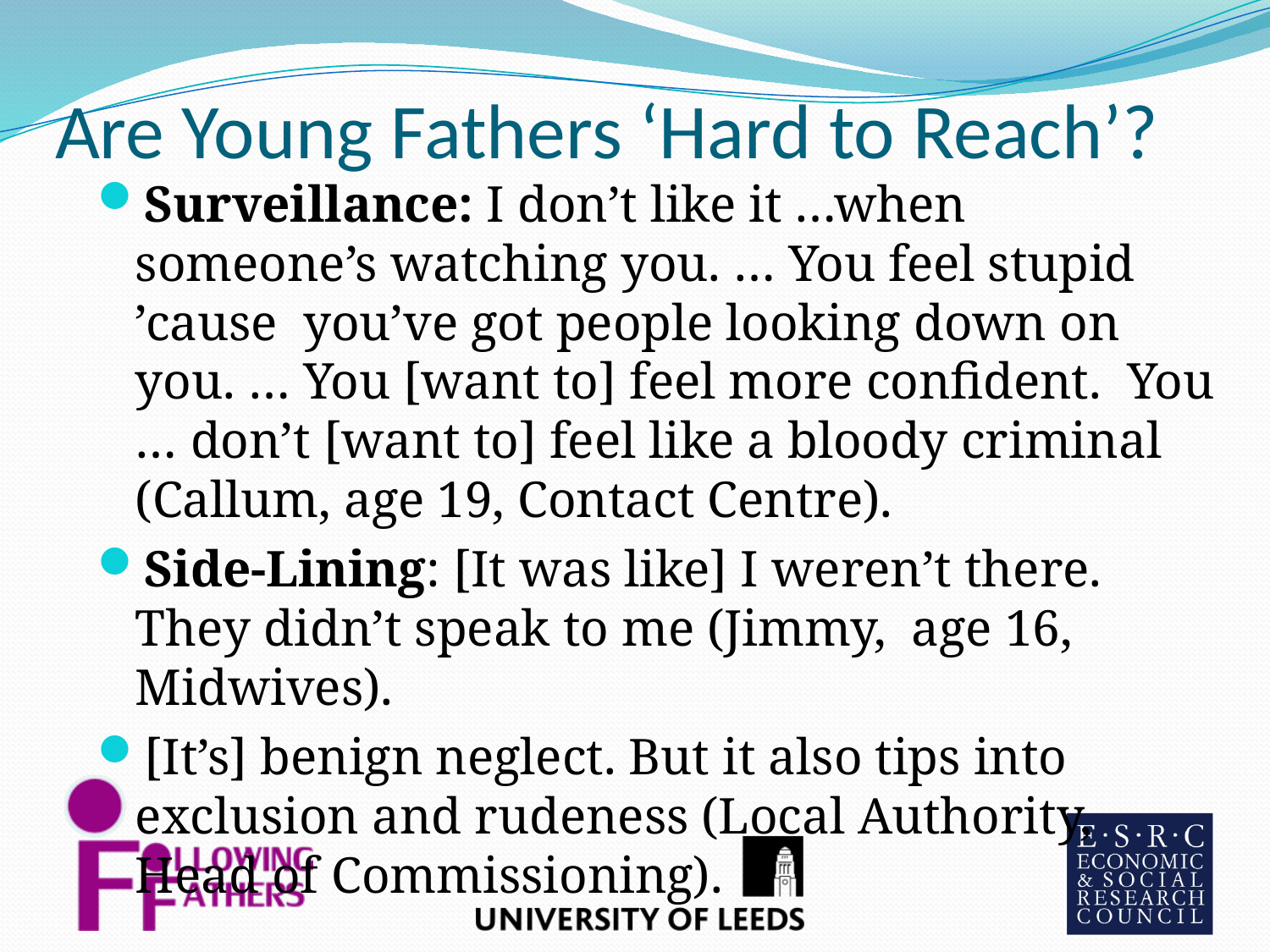

# Are Young Fathers ‘Hard to Reach’?
Surveillance: I don’t like it …when someone’s watching you. … You feel stupid ’cause  you’ve got people looking down on you. … You [want to] feel more confident.  You … don’t [want to] feel like a bloody criminal (Callum, age 19, Contact Centre).
Side-Lining: [It was like] I weren’t there.  They didn’t speak to me (Jimmy,  age 16, Midwives).
[It’s] benign neglect. But it also tips into exclusion and rudeness (Local Authority, Head of Commissioning).